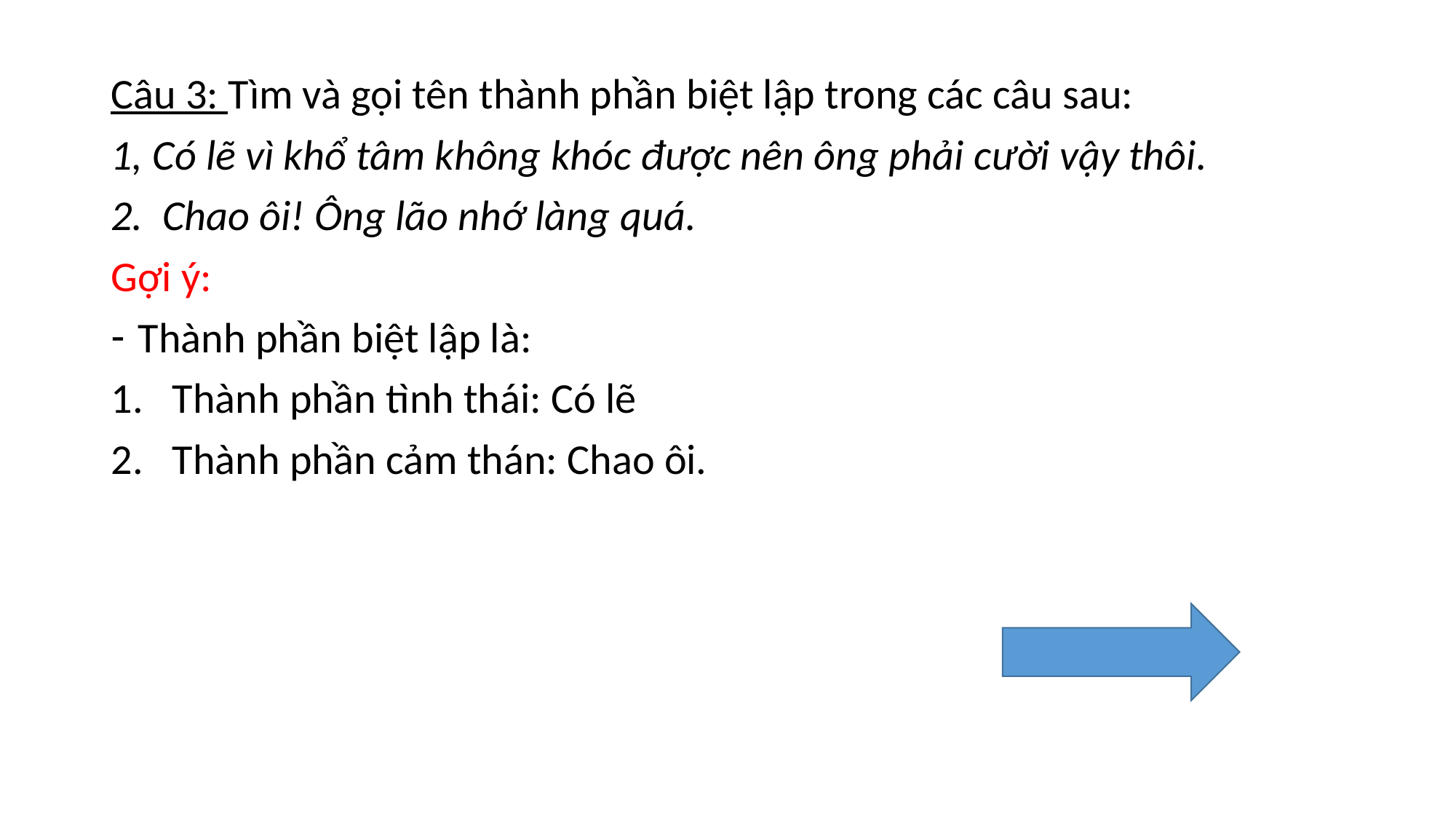

Câu 3: Tìm và gọi tên thành phần biệt lập trong các câu sau:
1, Có lẽ vì khổ tâm không khóc được nên ông phải cười vậy thôi.
2.  Chao ôi! Ông lão nhớ làng quá.
Gợi ý:
Thành phần biệt lập là:
Thành phần tình thái: Có lẽ
Thành phần cảm thán: Chao ôi.